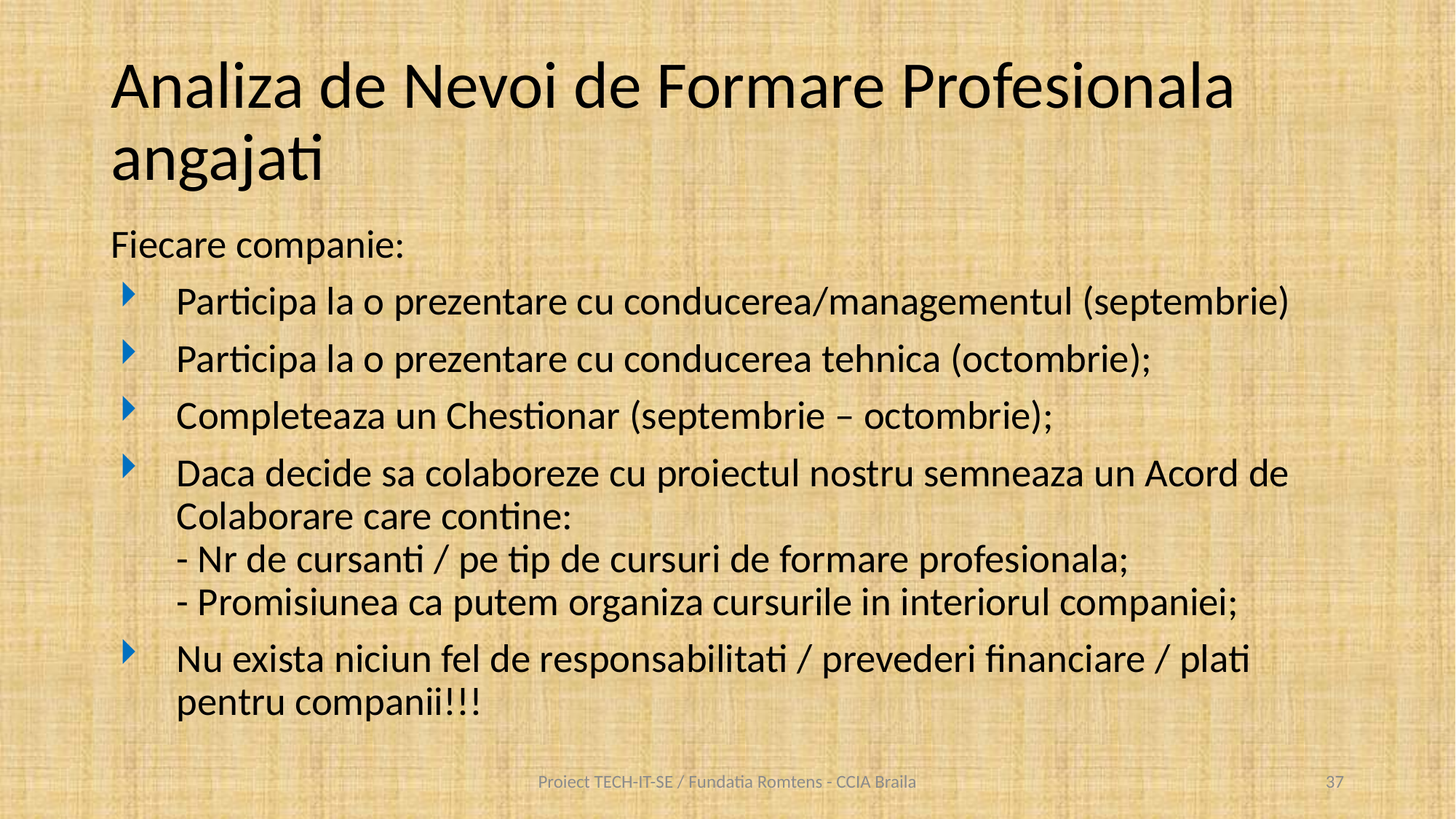

# Analiza de Nevoi de Formare Profesionala angajati
Fiecare companie:
Participa la o prezentare cu conducerea/managementul (septembrie)
Participa la o prezentare cu conducerea tehnica (octombrie);
Completeaza un Chestionar (septembrie – octombrie);
Daca decide sa colaboreze cu proiectul nostru semneaza un Acord de Colaborare care contine:
- Nr de cursanti / pe tip de cursuri de formare profesionala;
- Promisiunea ca putem organiza cursurile in interiorul companiei;
Nu exista niciun fel de responsabilitati / prevederi financiare / plati pentru companii!!!

Proiect TECH-IT-SE / Fundatia Romtens - CCIA Braila
37